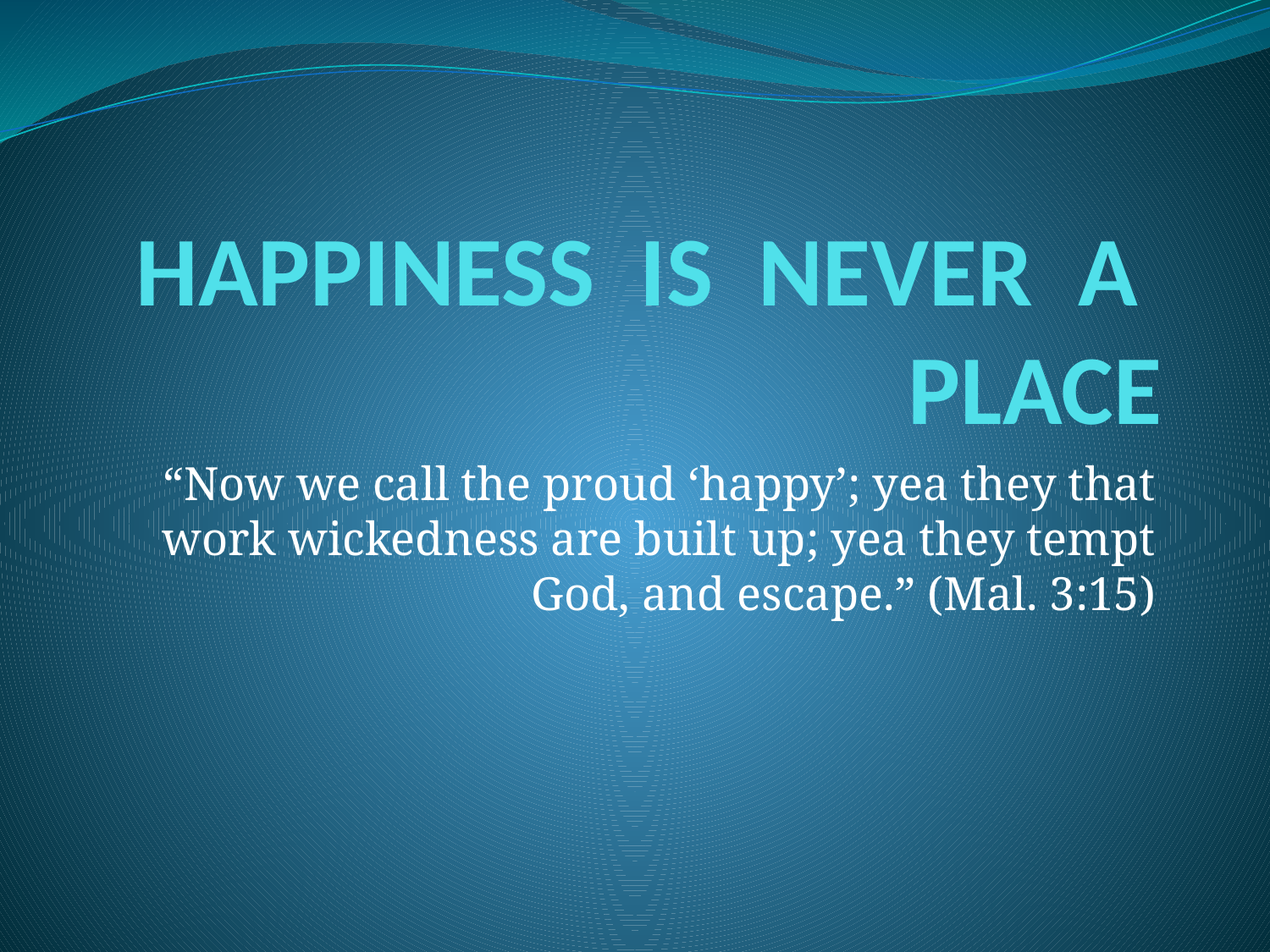

# HAPPINESS  IS  NEVER  A  PLACE
“Now we call the proud ‘happy’; yea they that work wickedness are built up; yea they tempt God, and escape.” (Mal. 3:15)